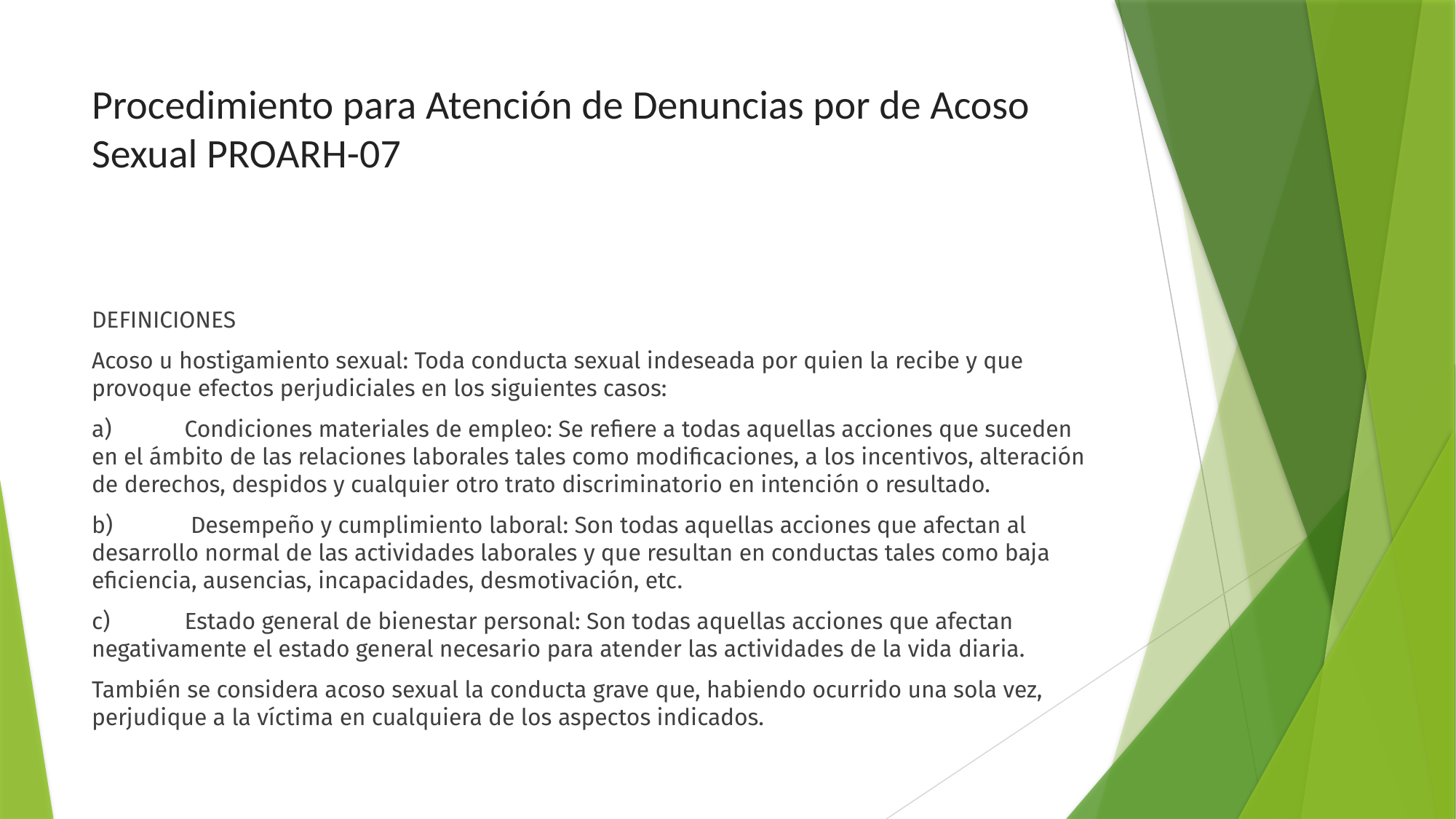

# Procedimiento para Atención de Denuncias por de Acoso Sexual PROARH-07
DEFINICIONES
Acoso u hostigamiento sexual: Toda conducta sexual indeseada por quien la recibe y que provoque efectos perjudiciales en los siguientes casos:
a)	Condiciones materiales de empleo: Se refiere a todas aquellas acciones que suceden en el ámbito de las relaciones laborales tales como modificaciones, a los incentivos, alteración de derechos, despidos y cualquier otro trato discriminatorio en intención o resultado.
b)	 Desempeño y cumplimiento laboral: Son todas aquellas acciones que afectan al desarrollo normal de las actividades laborales y que resultan en conductas tales como baja eficiencia, ausencias, incapacidades, desmotivación, etc.
c)	Estado general de bienestar personal: Son todas aquellas acciones que afectan negativamente el estado general necesario para atender las actividades de la vida diaria.
También se considera acoso sexual la conducta grave que, habiendo ocurrido una sola vez, perjudique a la víctima en cualquiera de los aspectos indicados.